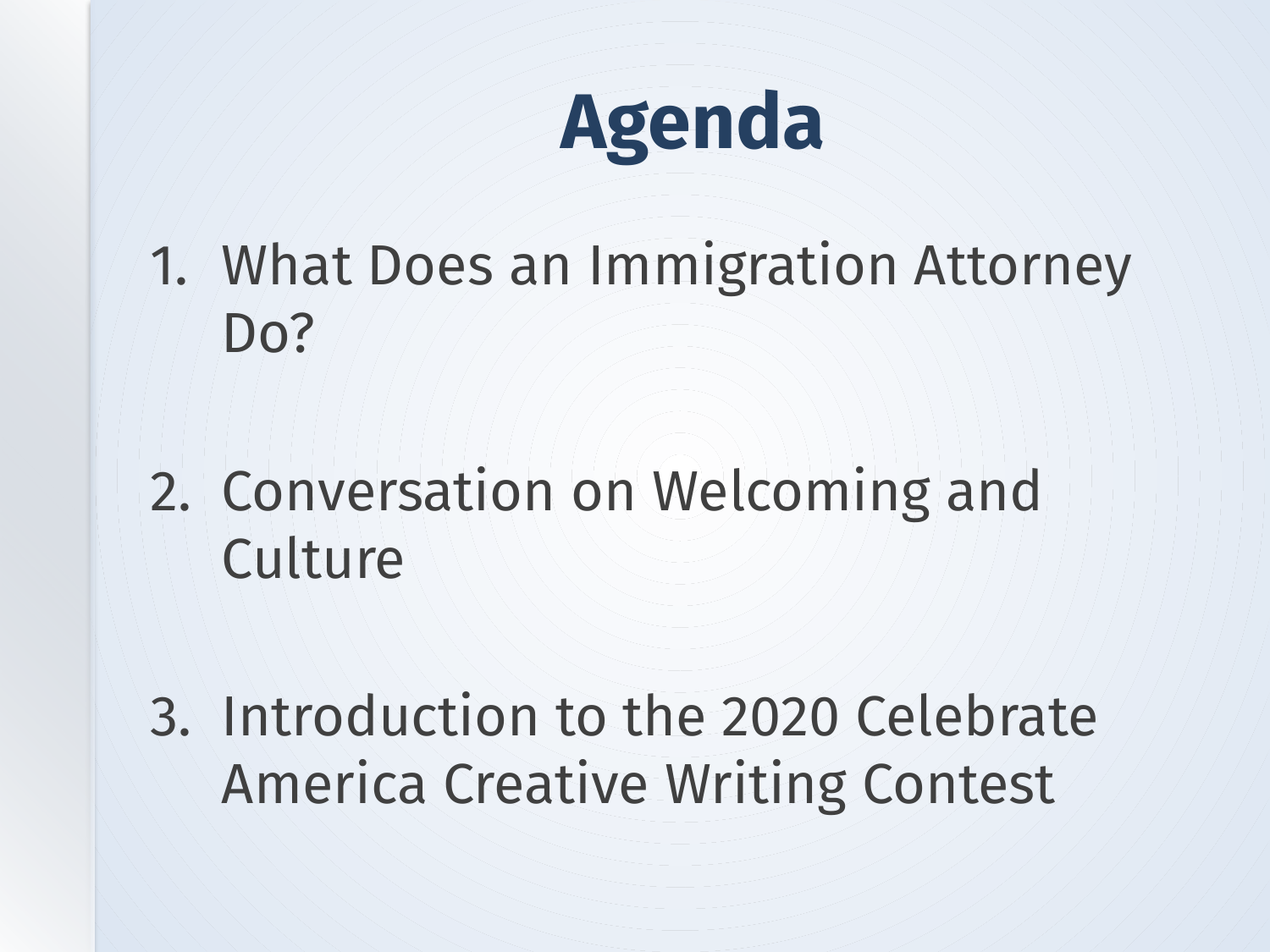

# Agenda
What Does an Immigration Attorney Do?

Conversation on Welcoming and Culture

Introduction to the 2020 Celebrate America Creative Writing Contest